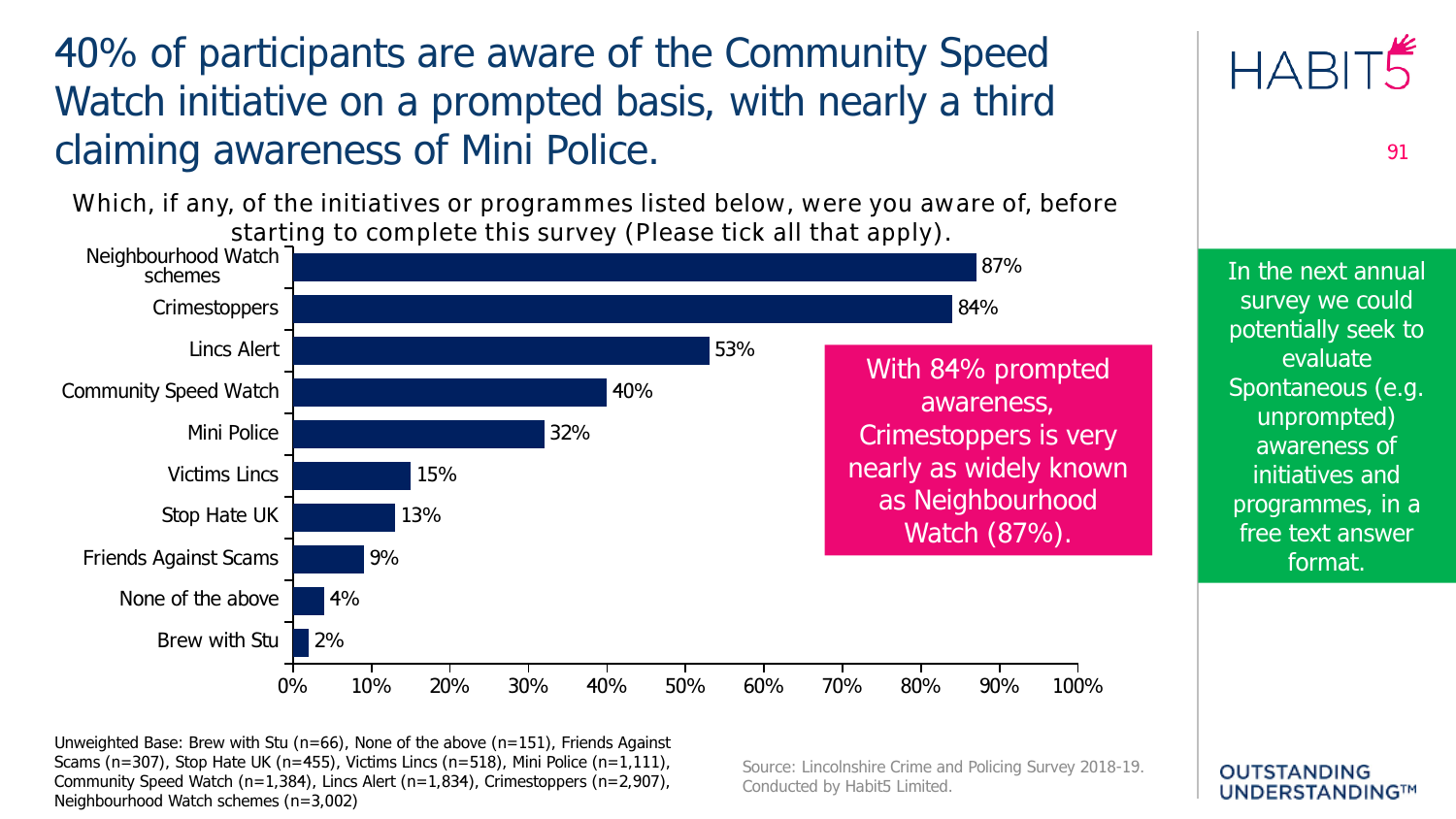

40% of participants are aware of the Community Speed Watch initiative on a prompted basis, with nearly a third claiming awareness of Mini Police.
91
Which, if any, of the initiatives or programmes listed below, were you aware of, before starting to complete this survey (Please tick all that apply).

### Chart

| Category | % Valid Cases (Mentions / Valid Cases) |
|---|---|
| Brew with Stu | 0.02 |
| None of the above | 0.04 |
| Friends Against Scams | 0.09 |
| Stop Hate UK | 0.13 |
| Victims Lincs | 0.15 |
| Mini Police | 0.32 |
| Community Speed Watch | 0.4 |
| Lincs Alert | 0.53 |
| Crimestoppers | 0.84 |
| Neighbourhood Watch schemes | 0.87 |
In the next annual survey we could potentially seek to evaluate Spontaneous (e.g. unprompted) awareness of initiatives and programmes, in a free text answer format.
With 84% prompted awareness, Crimestoppers is very nearly as widely known as Neighbourhood Watch (87%).
Unweighted Base: Brew with Stu (n=66), None of the above (n=151), Friends Against Scams (n=307), Stop Hate UK (n=455), Victims Lincs (n=518), Mini Police (n=1,111), Community Speed Watch (n=1,384), Lincs Alert (n=1,834), Crimestoppers (n=2,907), Neighbourhood Watch schemes (n=3,002)
Source: Lincolnshire Crime and Policing Survey 2018-19. Conducted by Habit5 Limited.